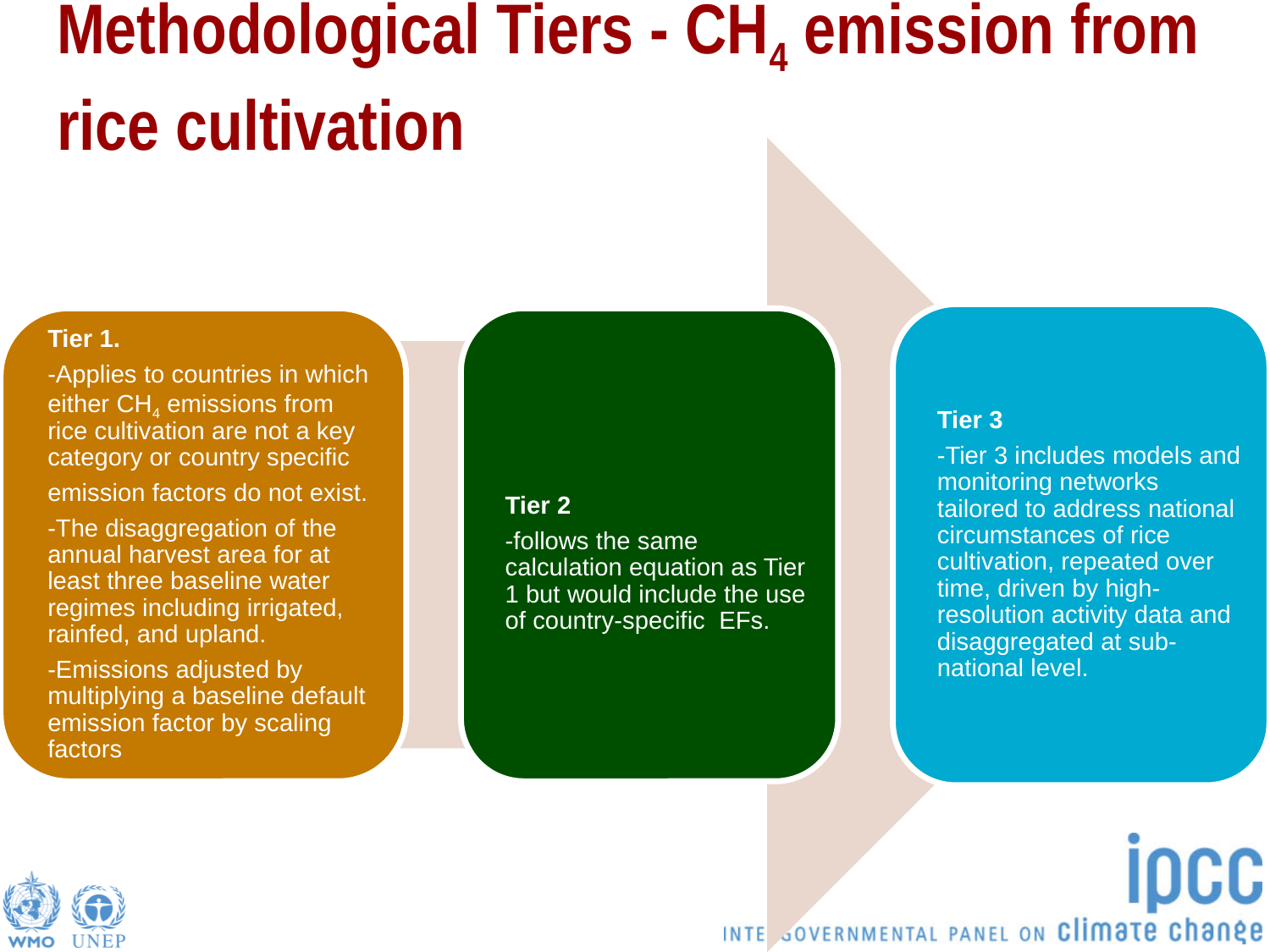

# Methodological Tiers - CH4 emission from rice cultivation
Tier 1.
-Applies to countries in which either CH4 emissions from rice cultivation are not a key category or country specific
emission factors do not exist.
-The disaggregation of the annual harvest area for at least three baseline water regimes including irrigated, rainfed, and upland.
-Emissions adjusted by multiplying a baseline default emission factor by scaling factors

Tier 2
-follows the same calculation equation as Tier 1 but would include the use of country-specific  EFs.
Tier 3
-Tier 3 includes models and monitoring networks tailored to address national circumstances of rice cultivation, repeated over time, driven by high-resolution activity data and disaggregated at sub-national level.